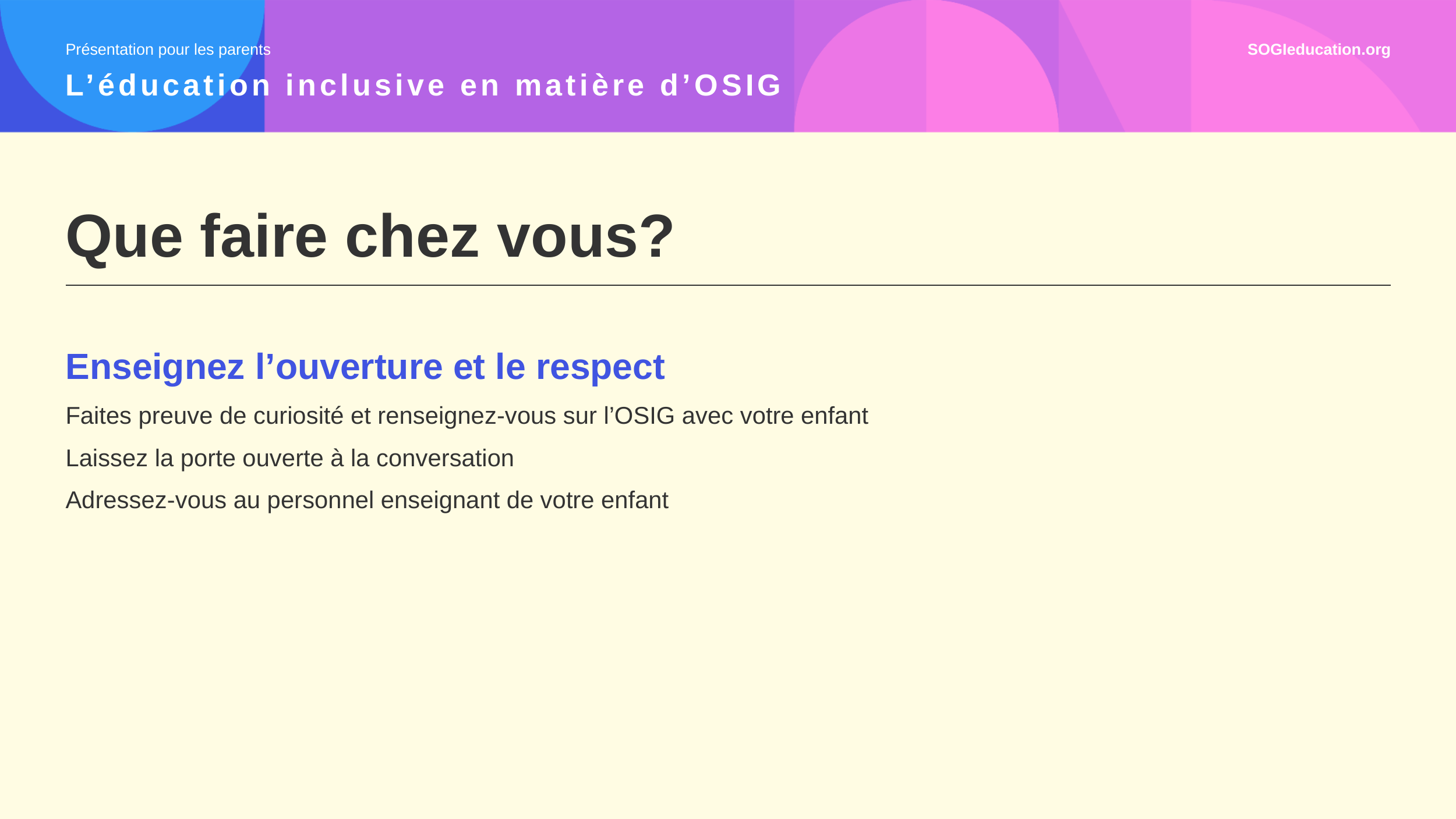

# Que faire chez vous?
Enseignez l’ouverture et le respect
Faites preuve de curiosité et renseignez-vous sur l’OSIG avec votre enfant
Laissez la porte ouverte à la conversation
Adressez-vous au personnel enseignant de votre enfant